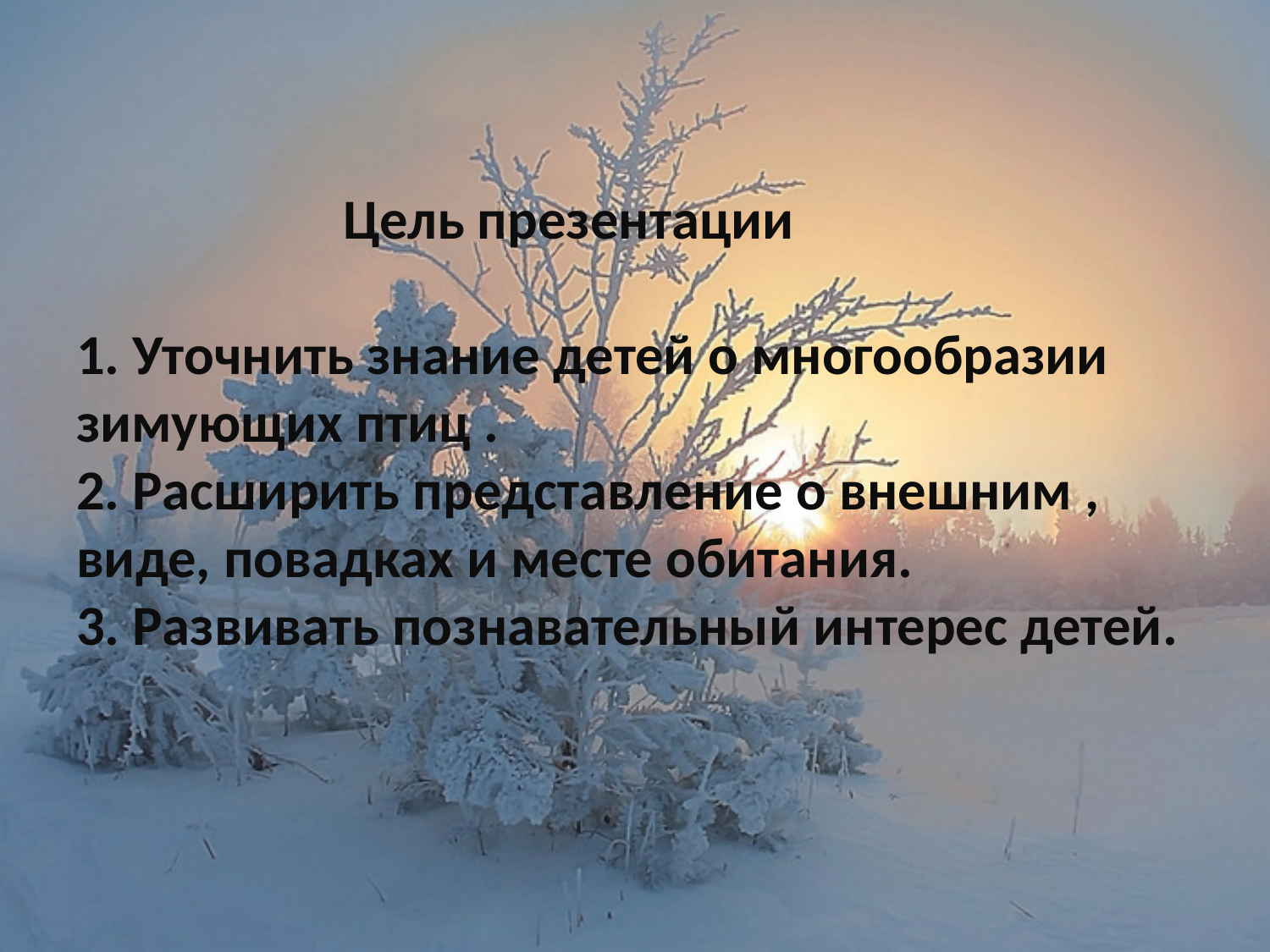

# Цель презентации 1. Уточнить знание детей о многообразии зимующих птиц . 2. Расширить представление о внешним , виде, повадках и месте обитания. 3. Развивать познавательный интерес детей.